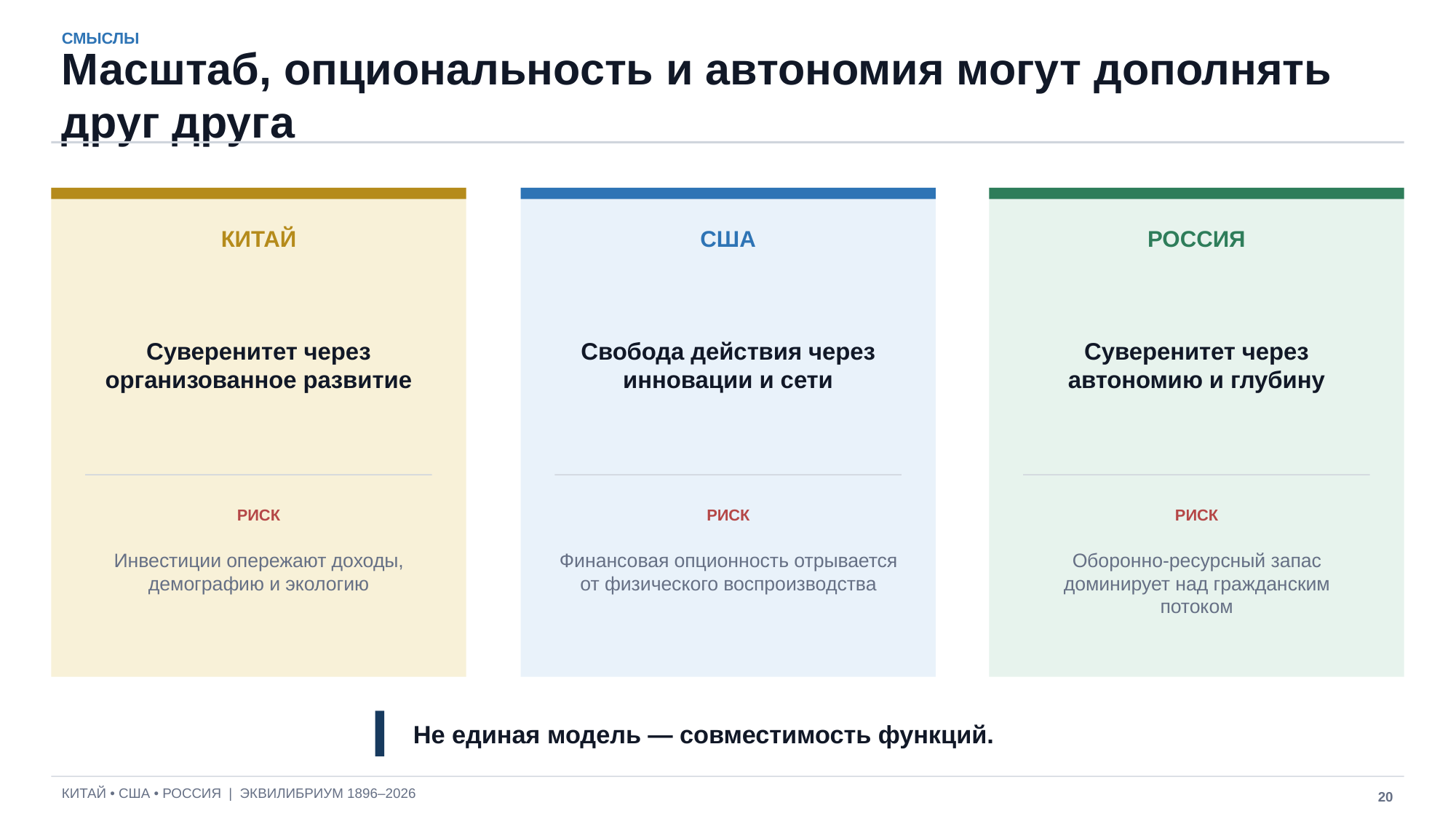

СМЫСЛЫ
Масштаб, опциональность и автономия могут дополнять друг друга

КИТАЙ
США
РОССИЯ
Суверенитет через
организованное развитие
Свобода действия через
инновации и сети
Суверенитет через
автономию и глубину

РИСК
РИСК
РИСК
Инвестиции опережают доходы, демографию и экологию
Финансовая опционность отрывается от физического воспроизводства
Оборонно-ресурсный запас доминирует над гражданским потоком

Не единая модель — совместимость функций.

КИТАЙ • США • РОССИЯ  |  ЭКВИЛИБРИУМ 1896–2026
20